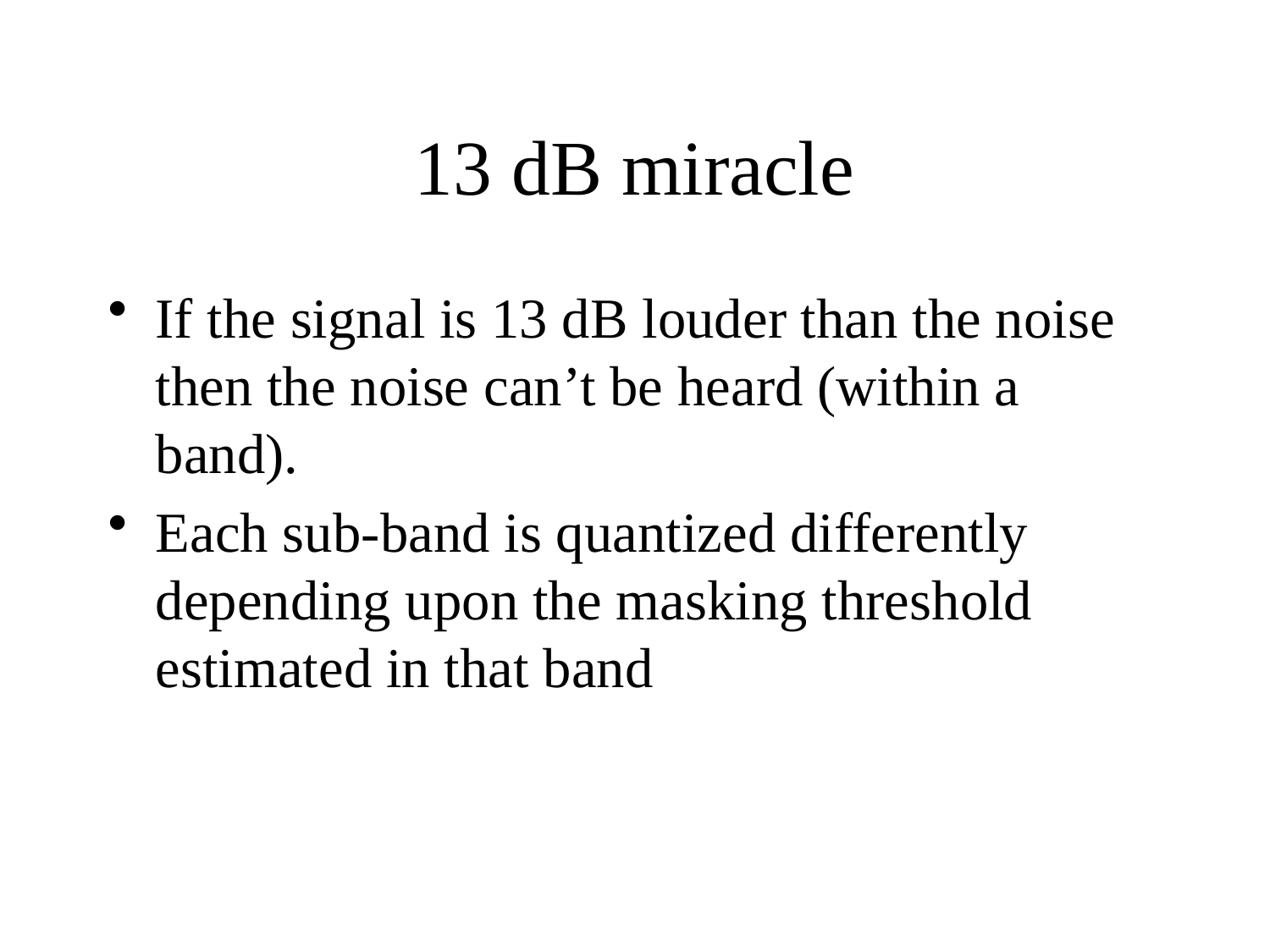

# 13 dB miracle
If the signal is 13 dB louder than the noise then the noise can’t be heard (within a band).
Each sub-band is quantized differently depending upon the masking threshold estimated in that band